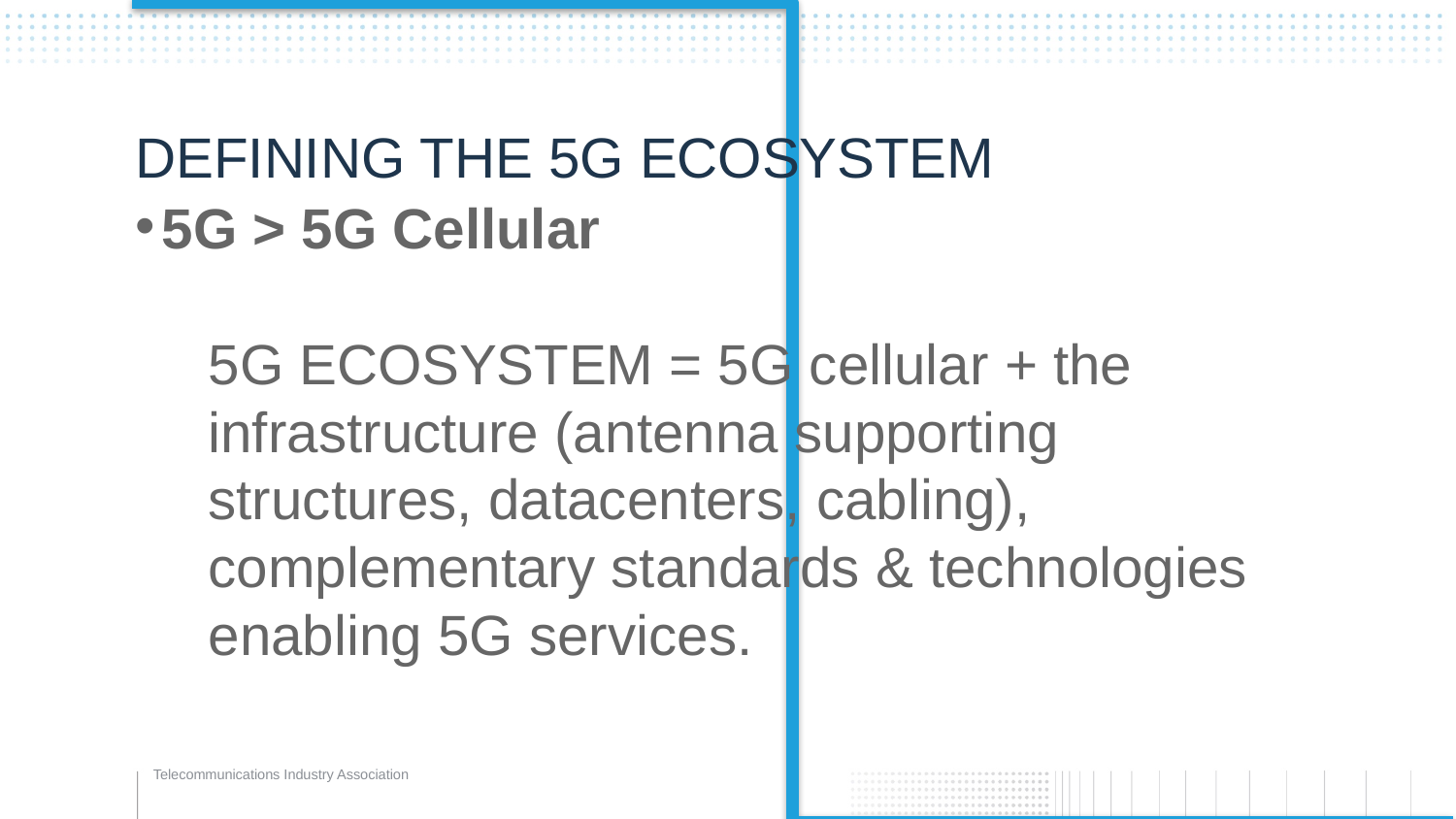

# Defining the 5g Ecosystem
5G > 5G Cellular

5G ECOSYSTEM = 5G cellular + the infrastructure (antenna supporting structures, datacenters, cabling), complementary standards & technologies enabling 5G services.

Telecommunications Industry Association